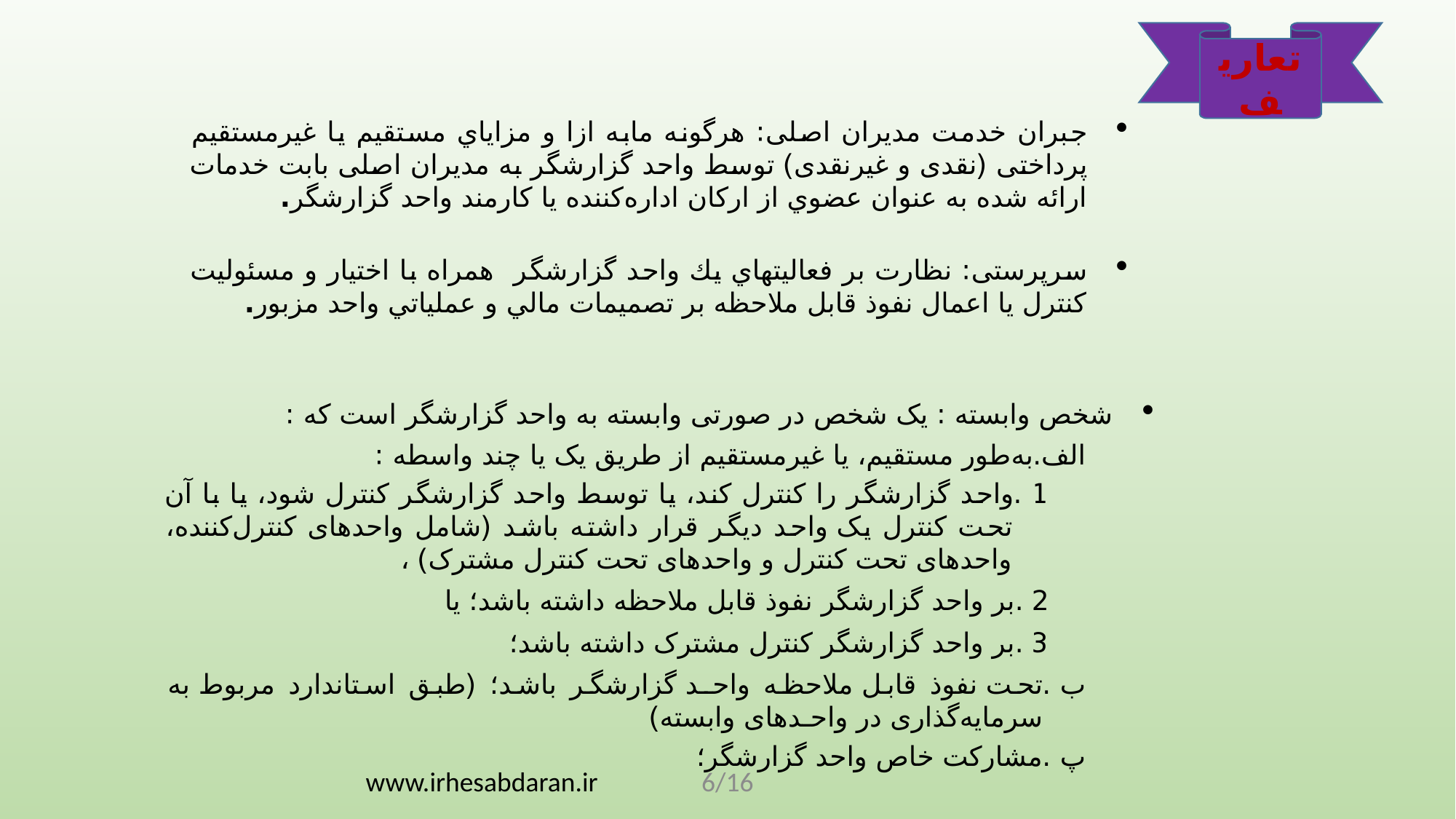

تعاریف

جبران خدمت مدیران اصلی: هرگونه مابه ازا و مزاياي مستقيم يا غيرمستقيم پرداختی (نقدی و غیرنقدی) توسط واحد گزارشگر به مدیران اصلی بابت خدمات ارائه شده به عنوان عضوي از اركان اداره‌كننده يا کارمند واحد گزارشگر.

سرپرستی: نظارت بر فعاليتهاي يك واحد گزارشگر  همراه با اختيار و مسئوليت كنترل يا اعمال نفوذ قابل ملاحظه بر تصميمات مالي و عملياتي واحد مزبور.
شخص وابسته : یک شخص در صورتی وابسته به واحد گزارشگر است که :
الف.	به‌طور مستقیم، یا غیرمستقیم از طریق یک یا چند واسطه :
1 .	واحد گزارشگر را کنترل کند، یا توسط واحد گزارشگر کنترل شود، یا با آن تحت کنترل یک واحد دیگر قرار داشته باشد (شامل واحدهای کنترل‌کننده، واحدهای تحت کنترل و واحدهای تحت کنترل مشترک) ،
2 .	بر واحد گزارشگر نفوذ قابل ملاحظه داشته باشد؛ يا
3 .	بر واحد گزارشگر کنترل مشترک داشته باشد؛
ب	.	تحت نفوذ قابل ملاحظه واحـد گزارشگر باشد؛ (طبق استاندارد مربوط به سرمایه‌گذاری در واحـدهای وابسته)
پ	.	مشارکت خاص واحد گزارشگر؛
www.irhesabdaran.ir
6/16